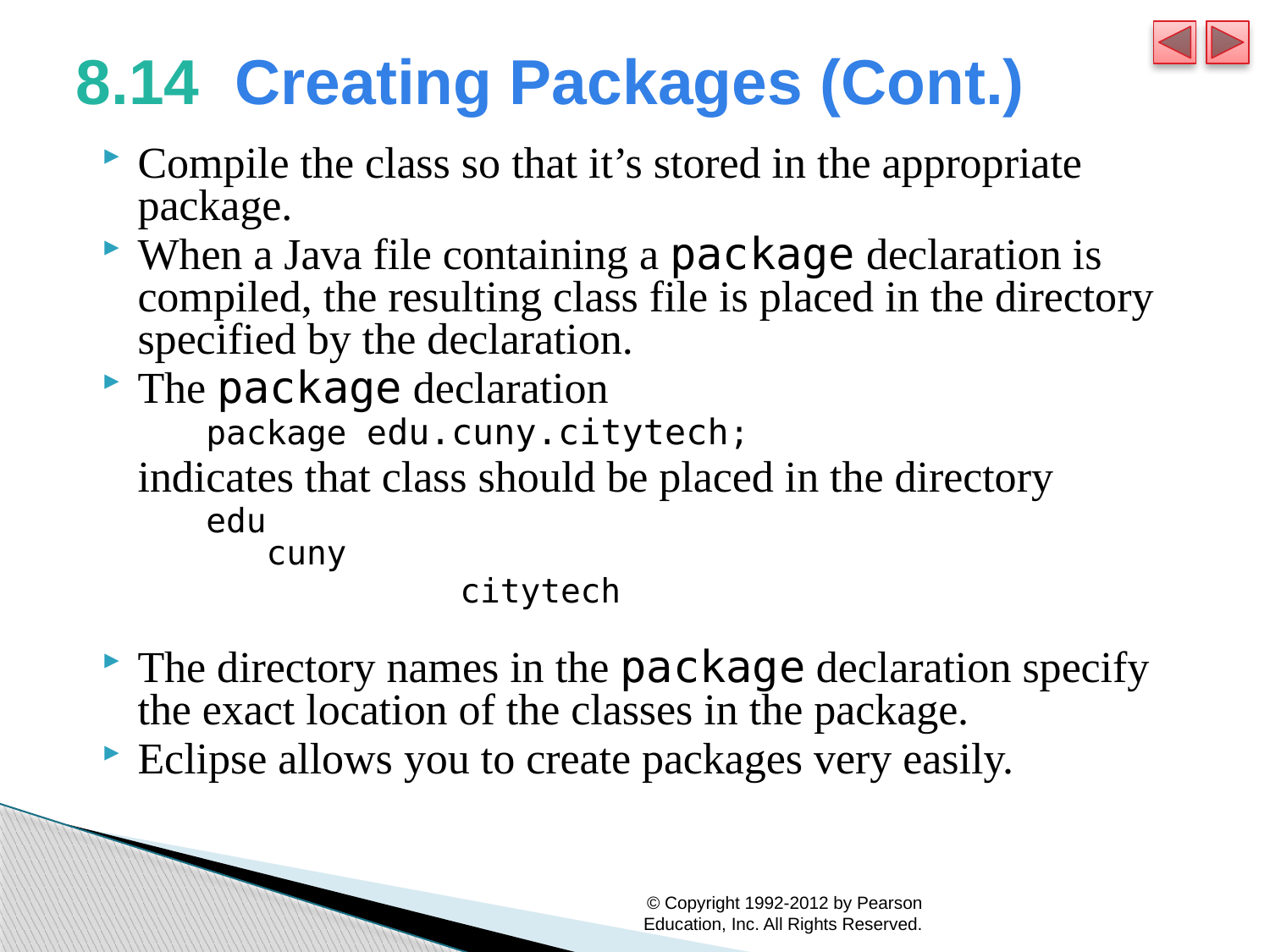

# 8.14  Creating Packages (Cont.)
Compile the class so that it’s stored in the appropriate package.
When a Java file containing a package declaration is compiled, the resulting class file is placed in the directory specified by the declaration.
The package declaration
	package edu.cuny.citytech;
	indicates that class should be placed in the directory
	edu
   cuny
			citytech
The directory names in the package declaration specify the exact location of the classes in the package.
Eclipse allows you to create packages very easily.
© Copyright 1992-2012 by Pearson Education, Inc. All Rights Reserved.